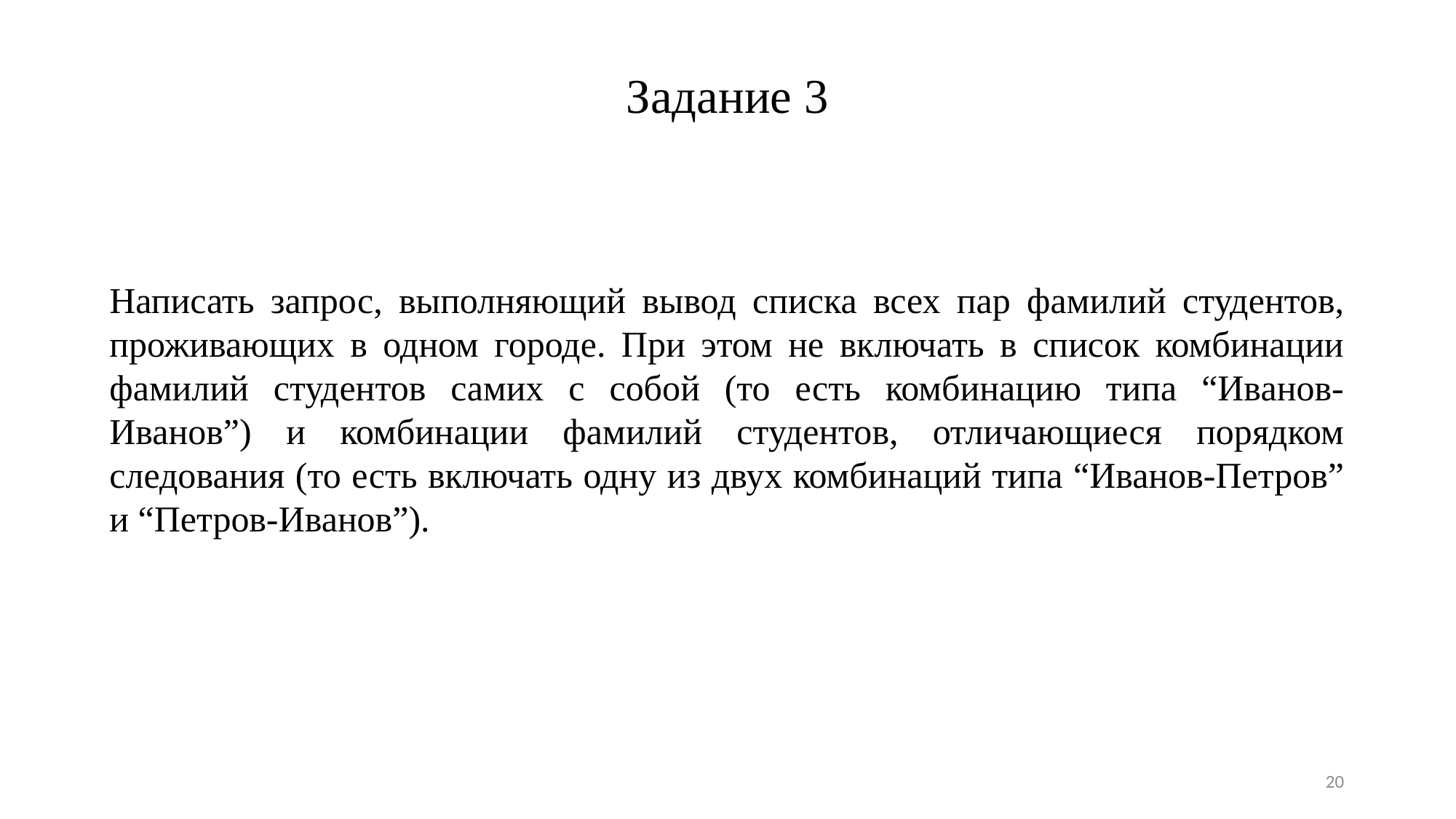

Задание 3
Написать запрос, выполняющий вывод списка всех пар фамилий студентов, проживающих в одном городе. При этом не включать в список комбинации фамилий студентов самих с собой (то есть комбинацию типа “Иванов-Иванов”) и комбинации фамилий студентов, отличающиеся порядком следования (то есть включать одну из двух комбинаций типа “Иванов-Петров” и “Петров-Иванов”).
20